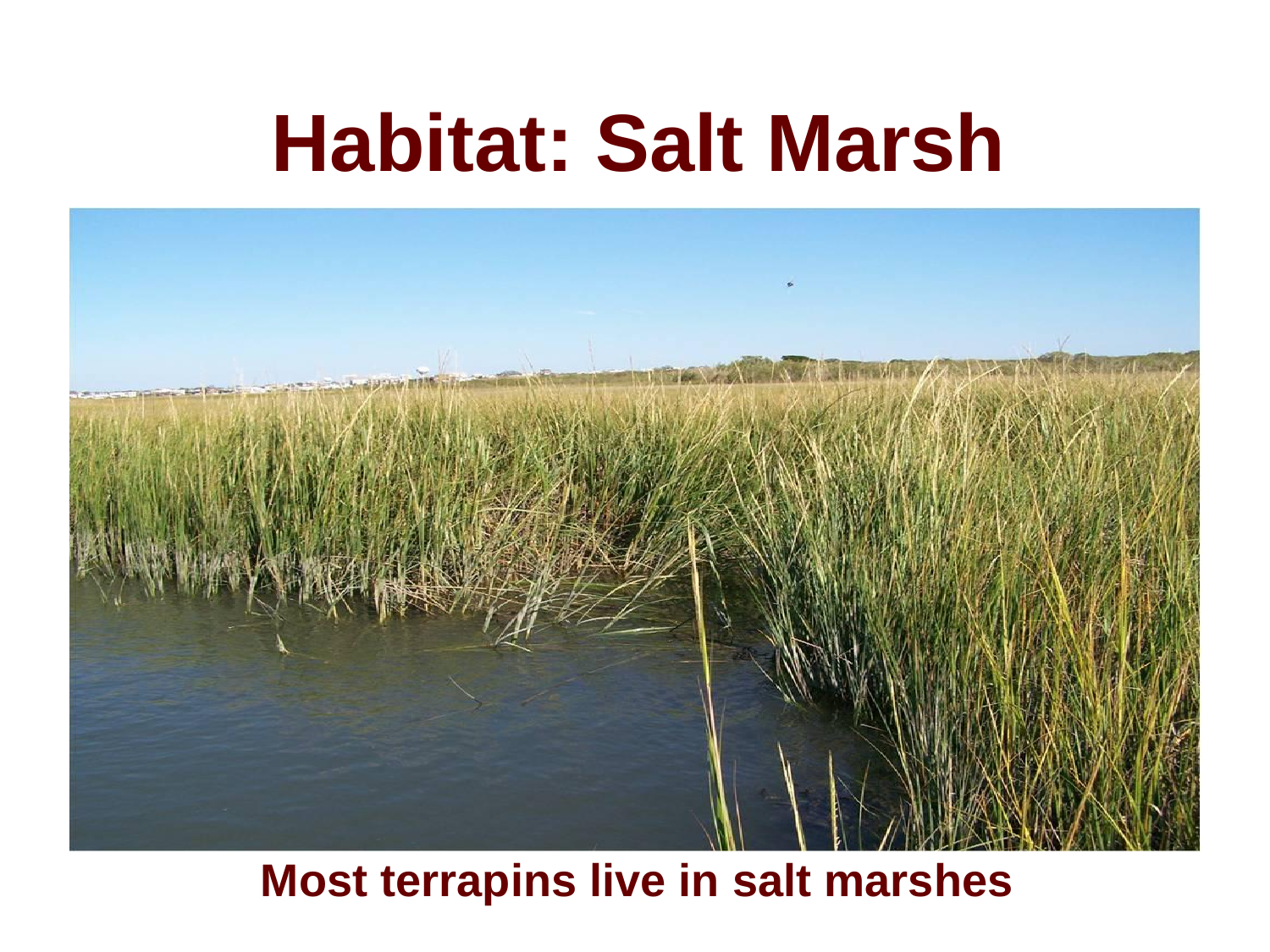

# Habitat: Salt Marsh

Most terrapins live in salt marshes